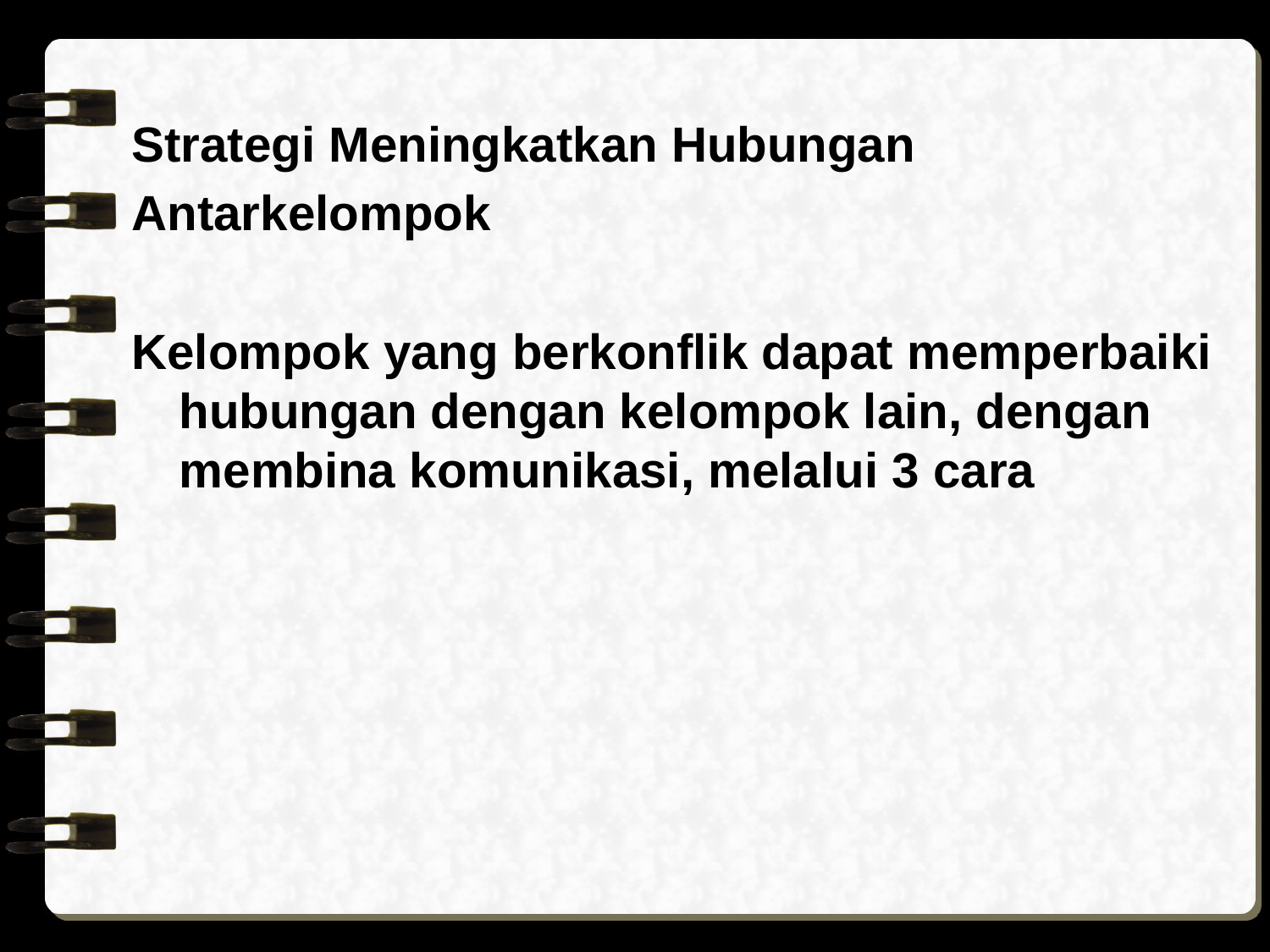

Strategi Meningkatkan Hubungan
Antarkelompok

Kelompok yang berkonflik dapat memperbaiki hubungan dengan kelompok lain, dengan membina komunikasi, melalui 3 cara